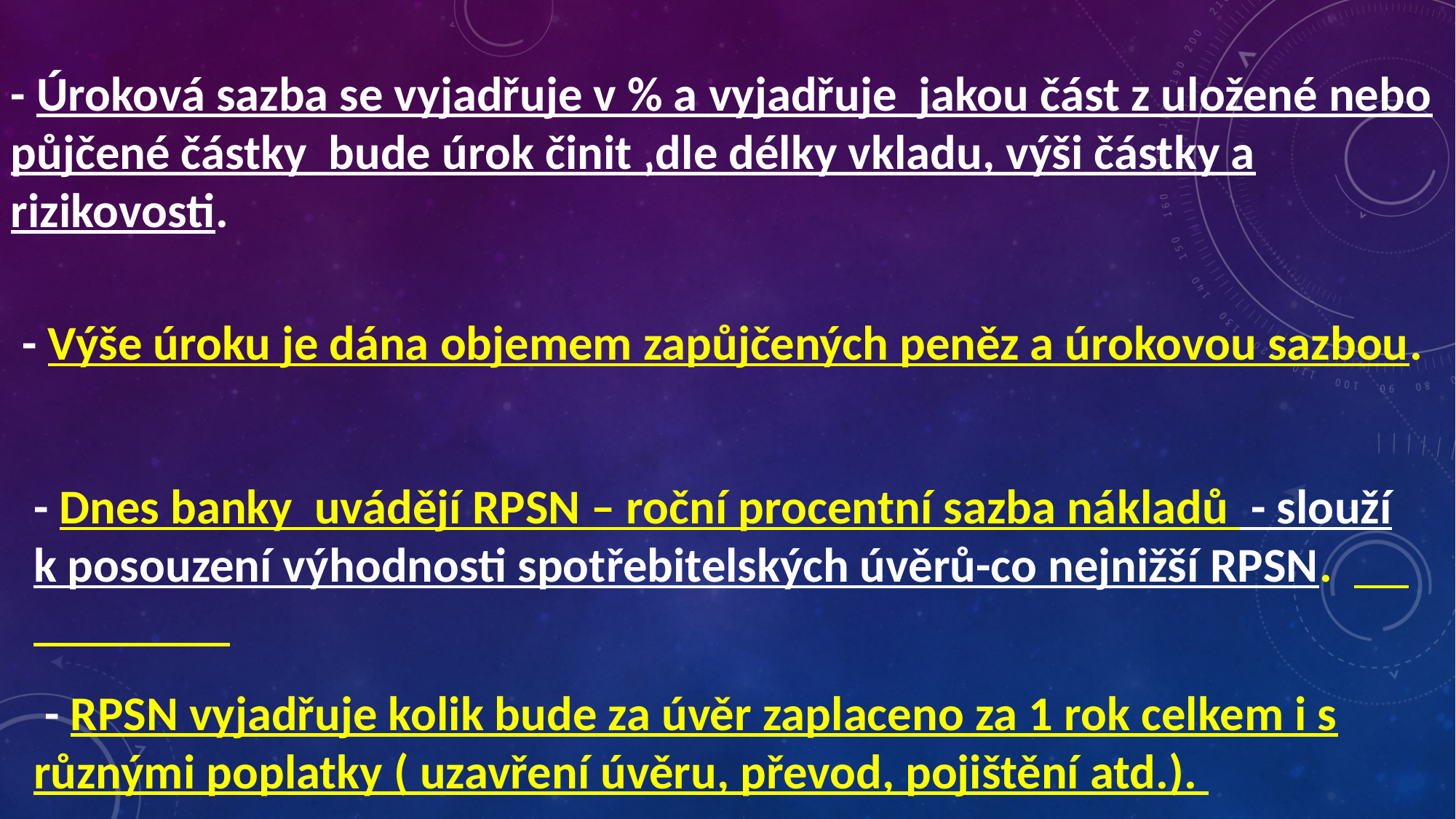

- Úroková sazba se vyjadřuje v % a vyjadřuje  jakou část z uložené nebo půjčené částky  bude úrok činit ‚dle délky vkladu, výši částky a rizikovosti.
- Výše úroku je dána objemem zapůjčených peněz a úrokovou sazbou.
- Dnes banky  uvádějí RPSN – roční procentní sazba nákladů  - slouží k posouzení výhodnosti spotřebitelských úvěrů-co nejnižší RPSN.
 - RPSN vyjadřuje kolik bude za úvěr zaplaceno za 1 rok celkem i s různými poplatky ( uzavření úvěru, převod, pojištění atd.).